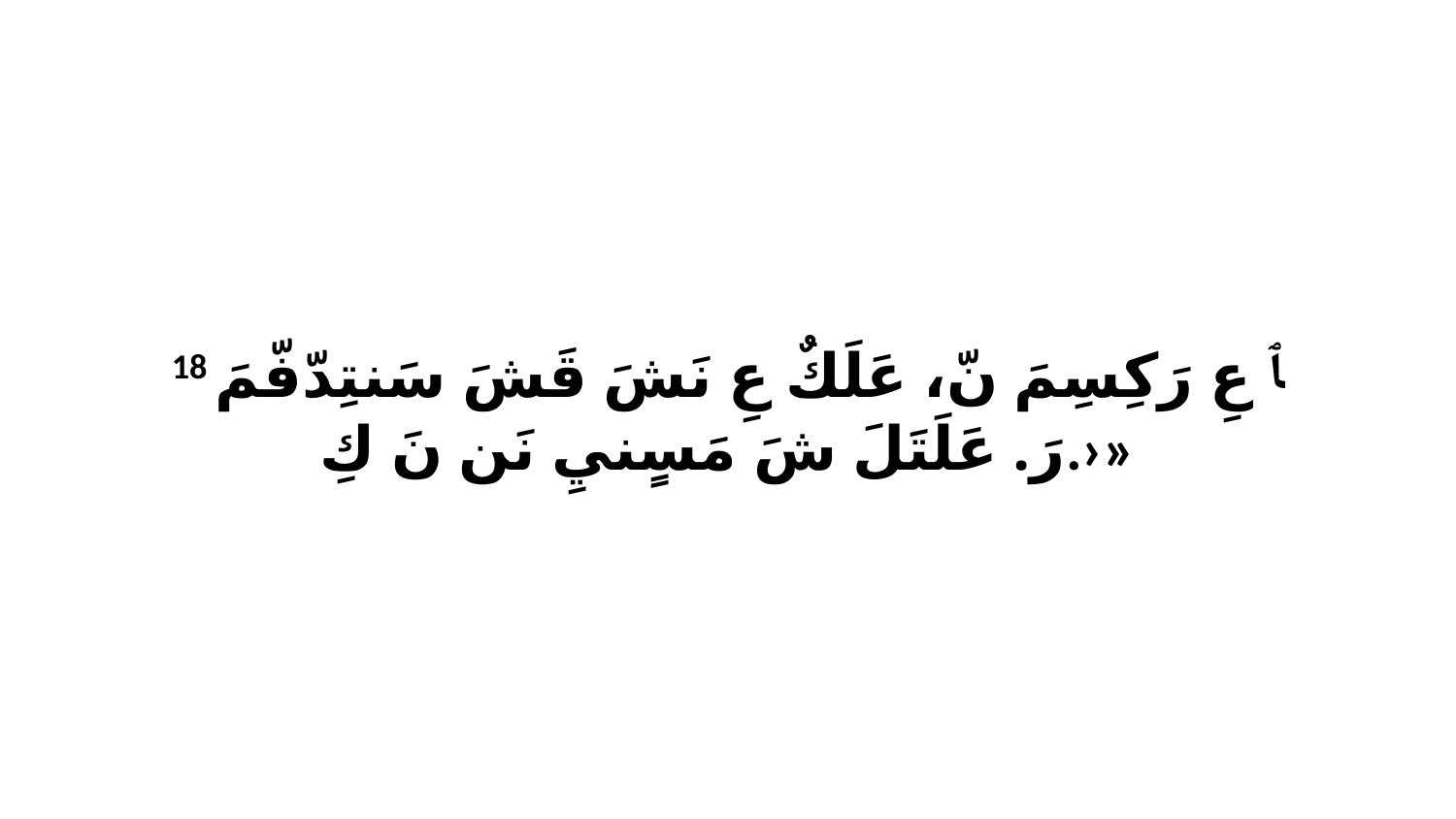

18 ﭑ عِ رَكِسِمَ نّ، عَلَكٌ عِ نَشَ قَشَ سَنتِدّفّمَ رَ. عَلَتَلَ شَ مَسٍنيِ نَن نَ كِ.›»